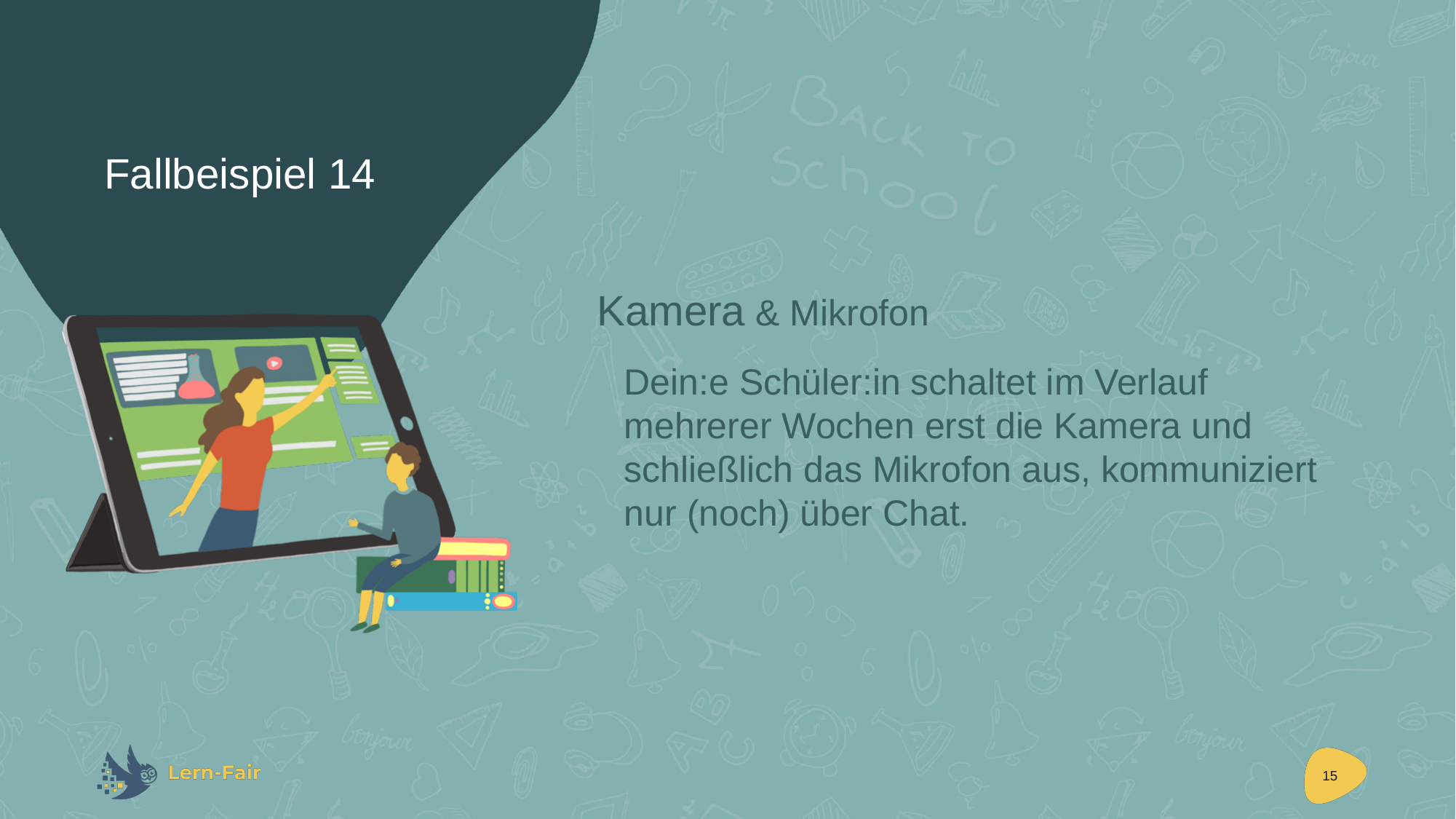

# Fallbeispiel 14
Kamera & Mikrofon

	Dein:e Schüler:in schaltet im Verlauf mehrerer Wochen erst die Kamera und schließlich das Mikrofon aus, kommuniziert nur (noch) über Chat.

15